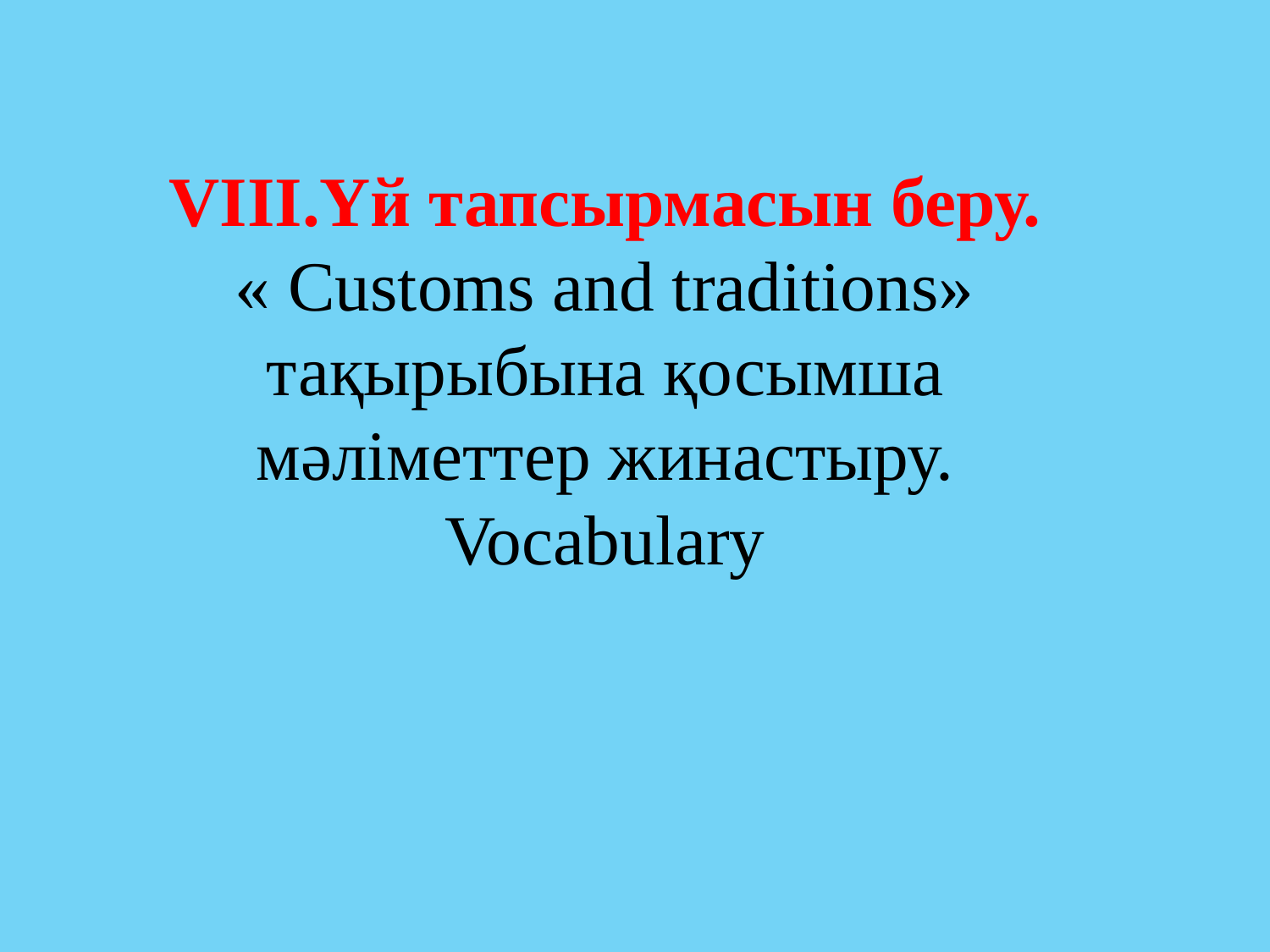

VIII.Үй тапсырмасын беру.
« Customs and traditions» тақырыбына қосымша мәліметтер жинастыру. Vocabulary